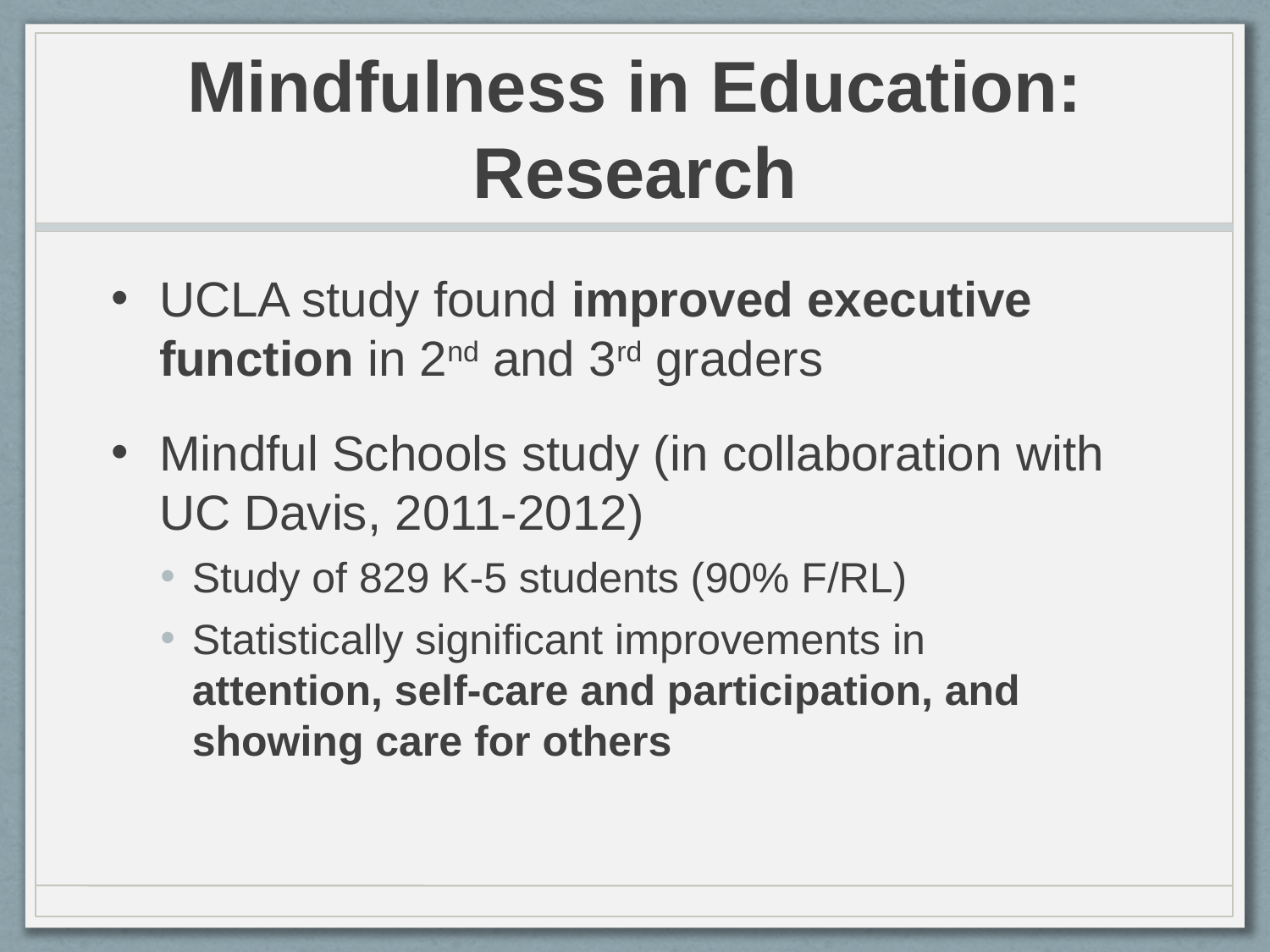

# Mindfulness in Education: Research
UCLA study found improved executive function in 2nd and 3rd graders
Mindful Schools study (in collaboration with UC Davis, 2011-2012)
Study of 829 K-5 students (90% F/RL)
Statistically significant improvements in attention, self-care and participation, and showing care for others